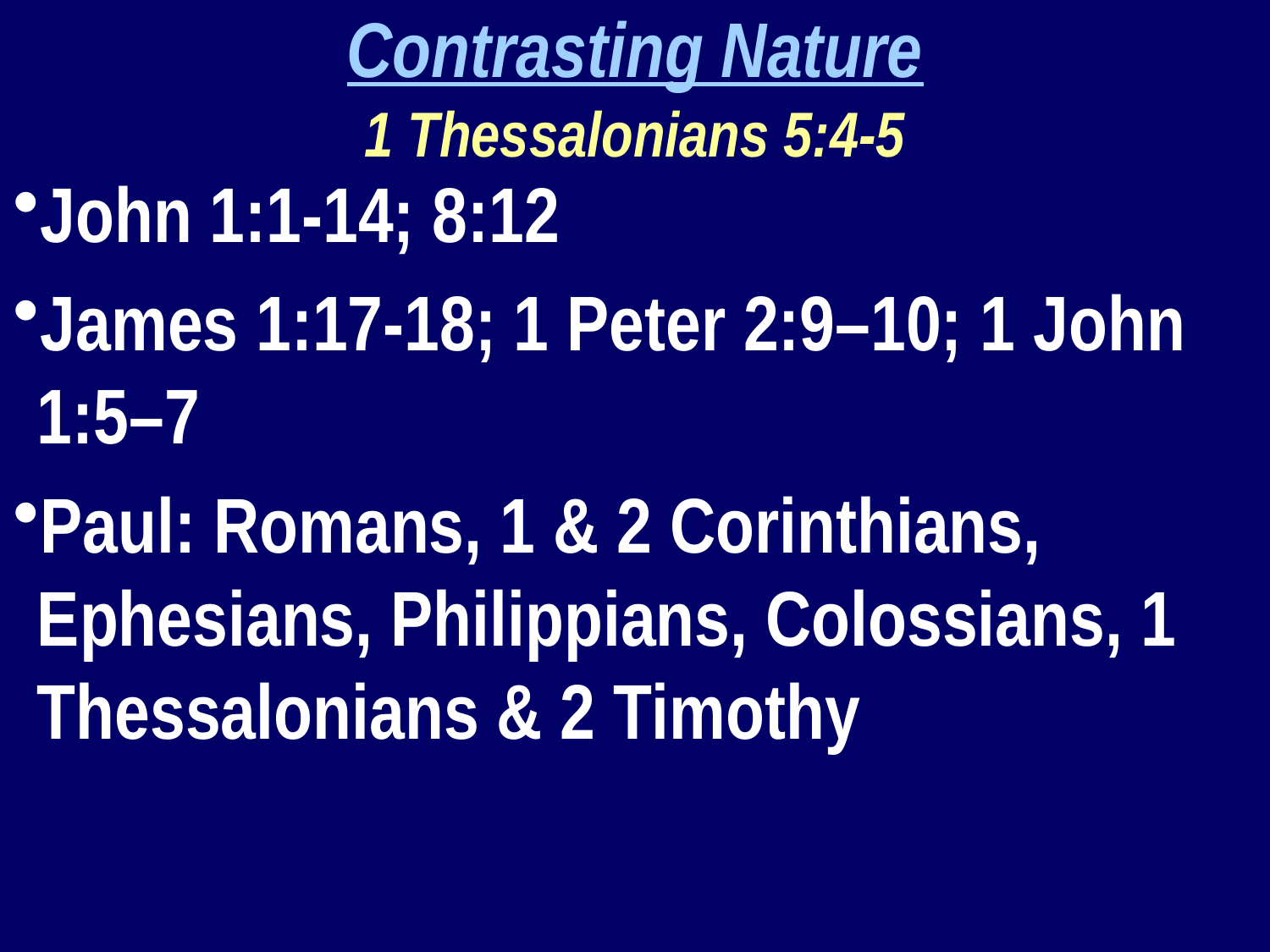

Contrasting Nature
1 Thessalonians 5:4-5
John 1:1-14; 8:12
James 1:17-18; 1 Peter 2:9–10; 1 John 1:5–7
Paul: Romans, 1 & 2 Corinthians, Ephesians, Philippians, Colossians, 1 Thessalonians & 2 Timothy